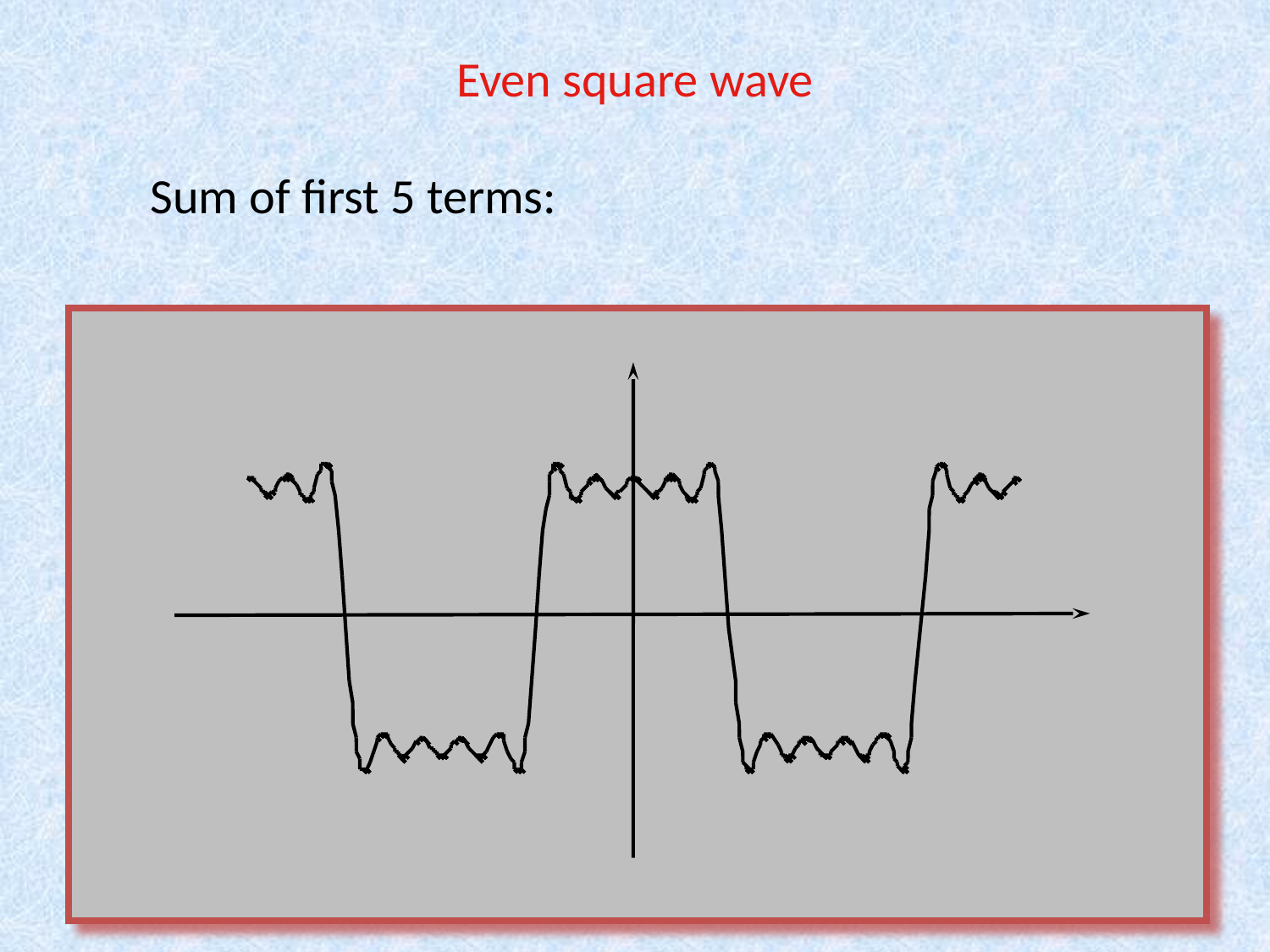

Even square wave
Sum of first 5 terms:

# Waves: 5